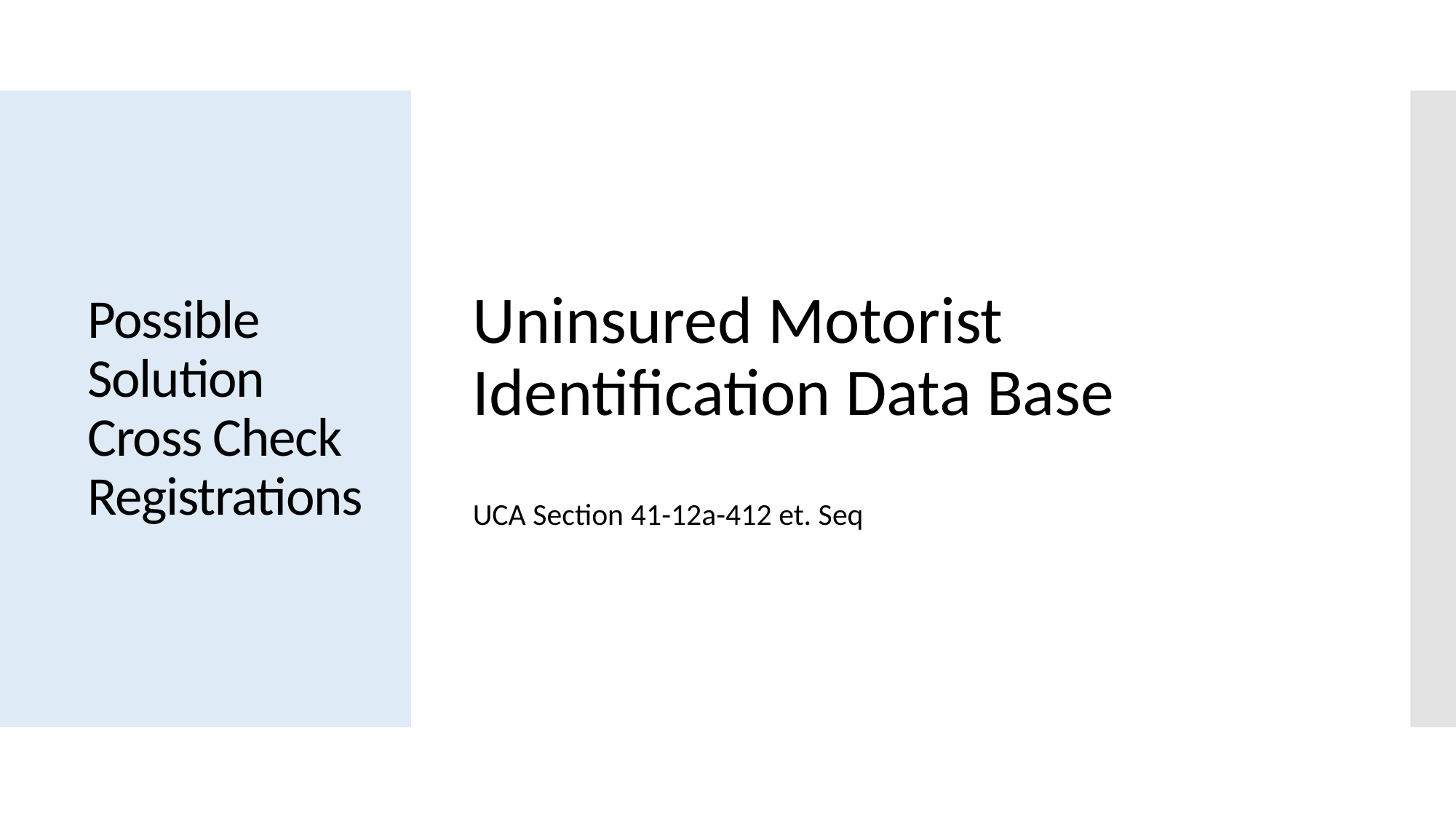

Uninsured Motorist Identification Data Base

UCA Section 41-12a-412 et. Seq
# Possible Solution Cross Check Registrations